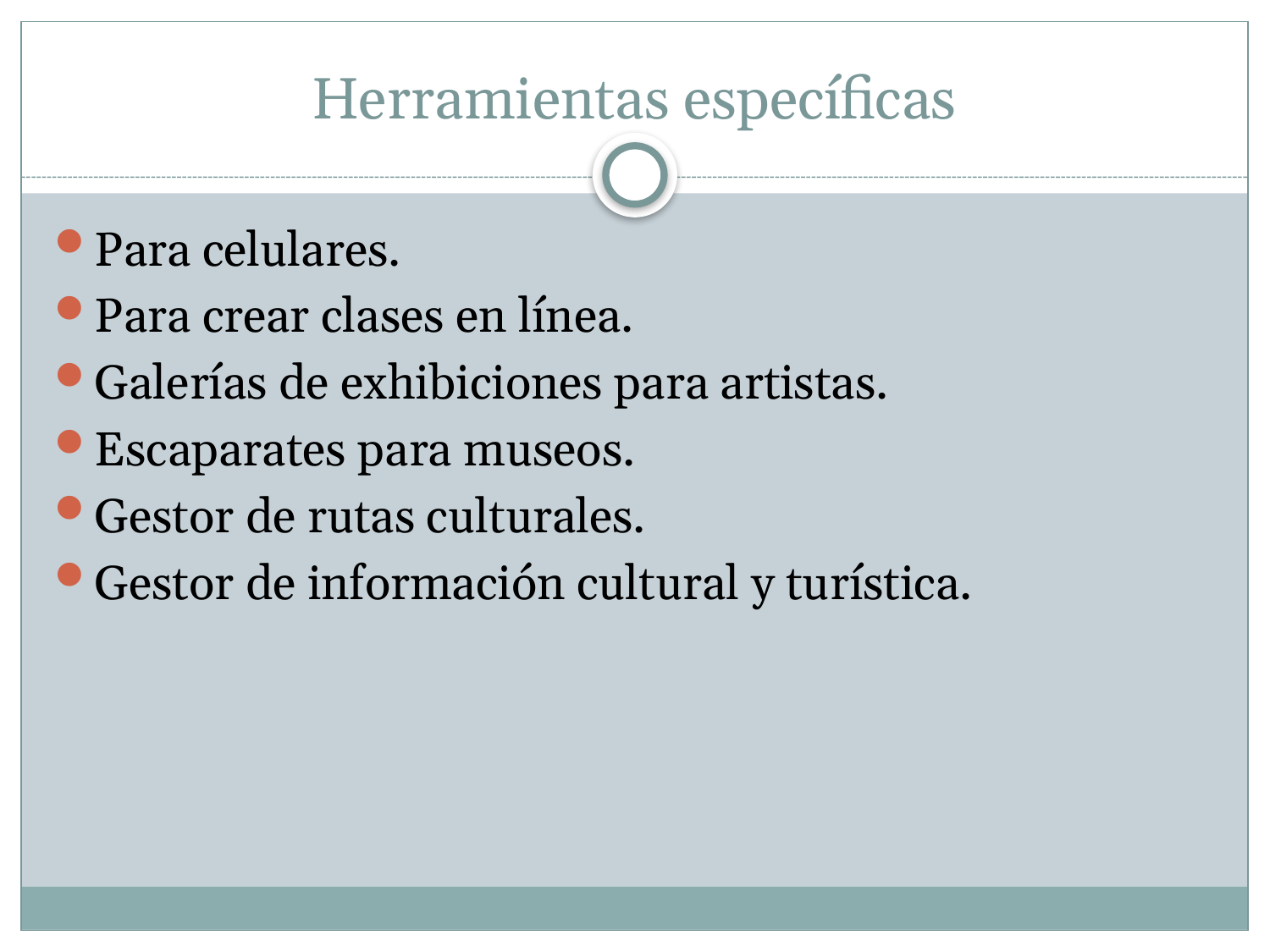

# Herramientas específicas
Para celulares.
Para crear clases en línea.
Galerías de exhibiciones para artistas.
Escaparates para museos.
Gestor de rutas culturales.
Gestor de información cultural y turística.